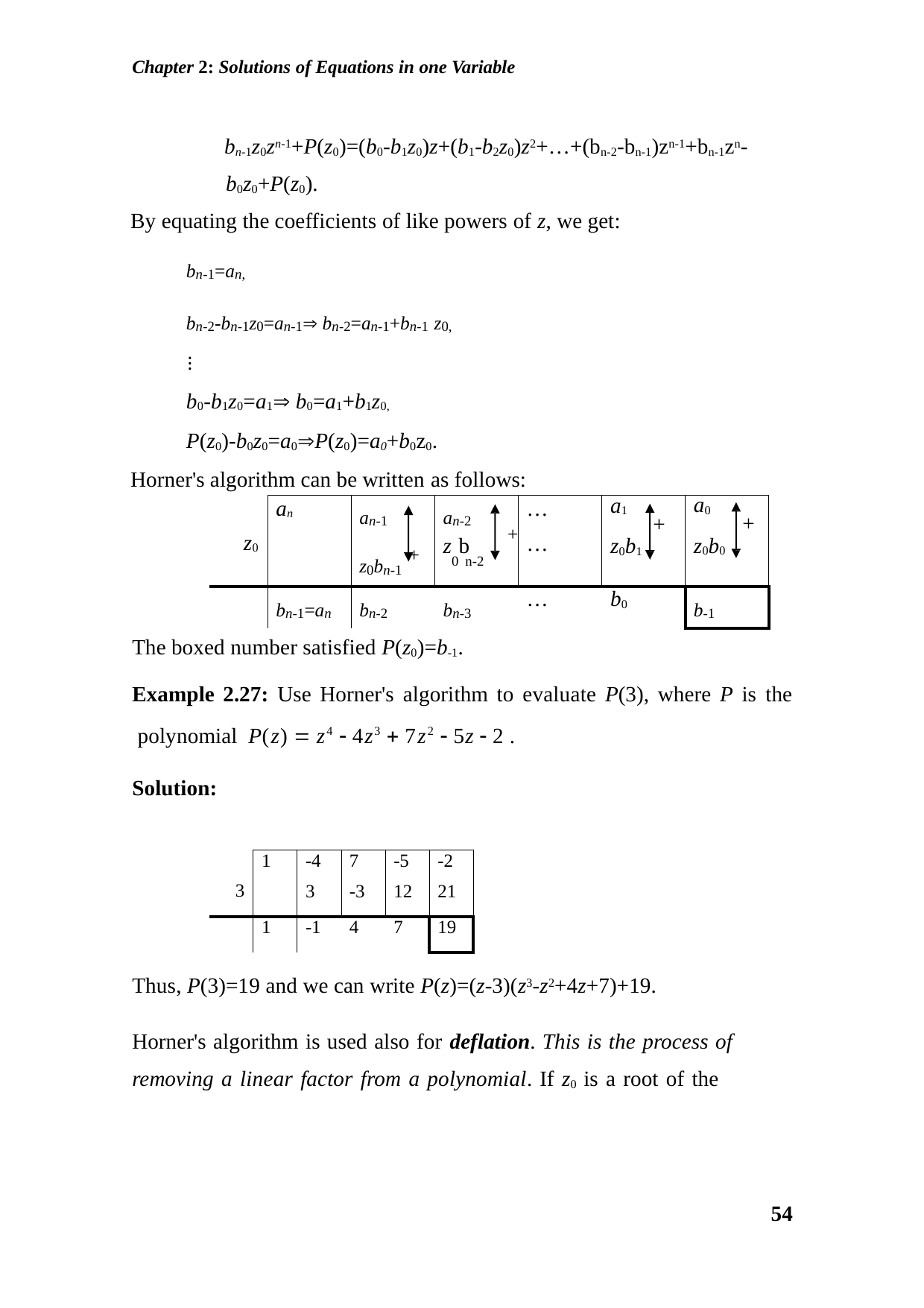

Chapter 2: Solutions of Equations in one Variable

bn-1z0zn-1+P(z0)=(b0-b1z0)z+(b1-b2z0)z2+…+(bn-2-bn-1)zn-1+bn-1zn-  b0z0+P(z0).
By equating the coefficients of like powers of z, we get:
bn-1=an,
bn-2-bn-1z0=an-1⇒ bn-2=an-1+bn-1 z0,
⁝
b0-b1z0=a1⇒ b0=a1+b1z0,
P(z0)-b0z0=a0⇒P(z0)=a0+b0z0.
Horner's algorithm can be written as follows:
| z0 | an | an-1 z0bn-1 + | an-2 z b + 0 n-2 | … … | a1 + z0b1 | a0 + z0b0 |
| --- | --- | --- | --- | --- | --- | --- |
|  | bn-1=an | bn-2 | bn-3 | … | b0 | b-1 |

The boxed number satisfied P(z0)=b-1.
Example 2.27: Use Horner's algorithm to evaluate P(3), where P is the  polynomial  P(z) = z4  − 4z3 + 7z2  − 5z − 2 .

Solution:
| 3 | 1 | -4 3 | 7 -3 | -5 12 | -2 21 |
| --- | --- | --- | --- | --- | --- |
|  | 1 | -1 | 4 | 7 | 19 |
Thus, P(3)=19 and we can write P(z)=(z-3)(z3-z2+4z+7)+19.
Horner's algorithm is used also for deflation. This is the process of  removing a linear factor from a polynomial. If z0 is a root of the
54